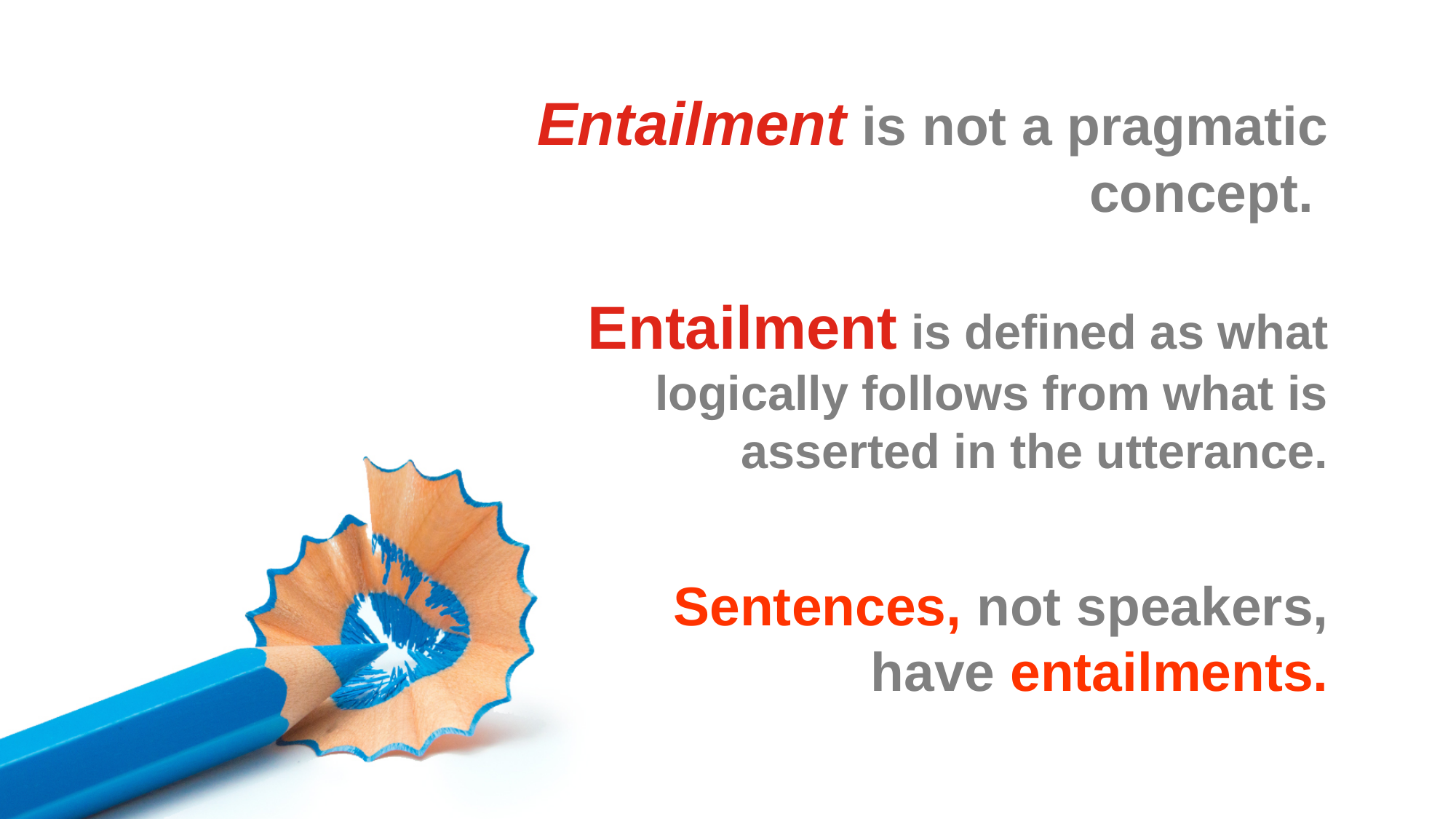

Entailment is not a pragmatic concept.
Entailment is defined as what logically follows from what is asserted in the utterance.
Sentences, not speakers, have entailments.